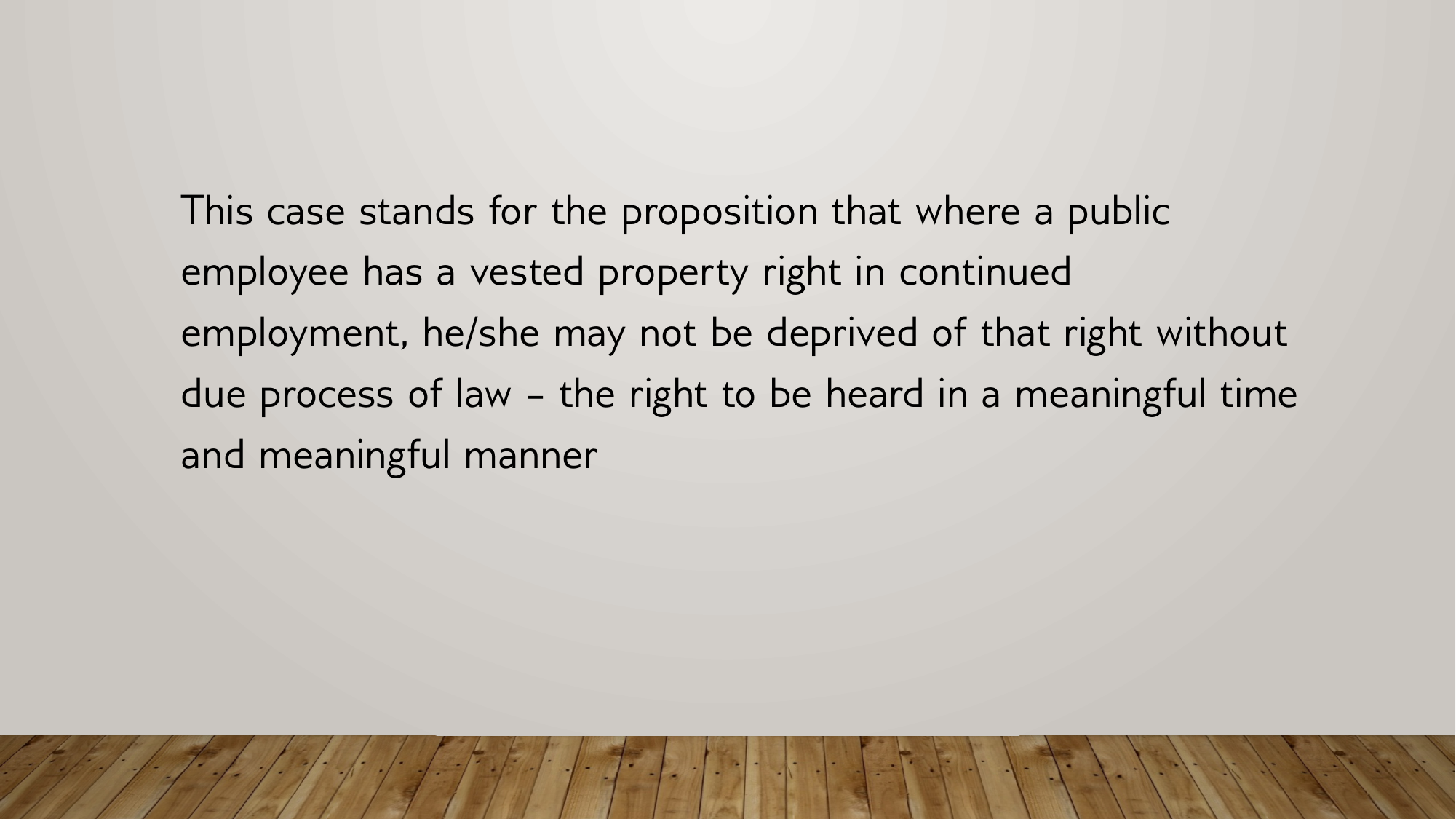

This case stands for the proposition that where a public employee has a vested property right in continued employment, he/she may not be deprived of that right without due process of law – the right to be heard in a meaningful time and meaningful manner